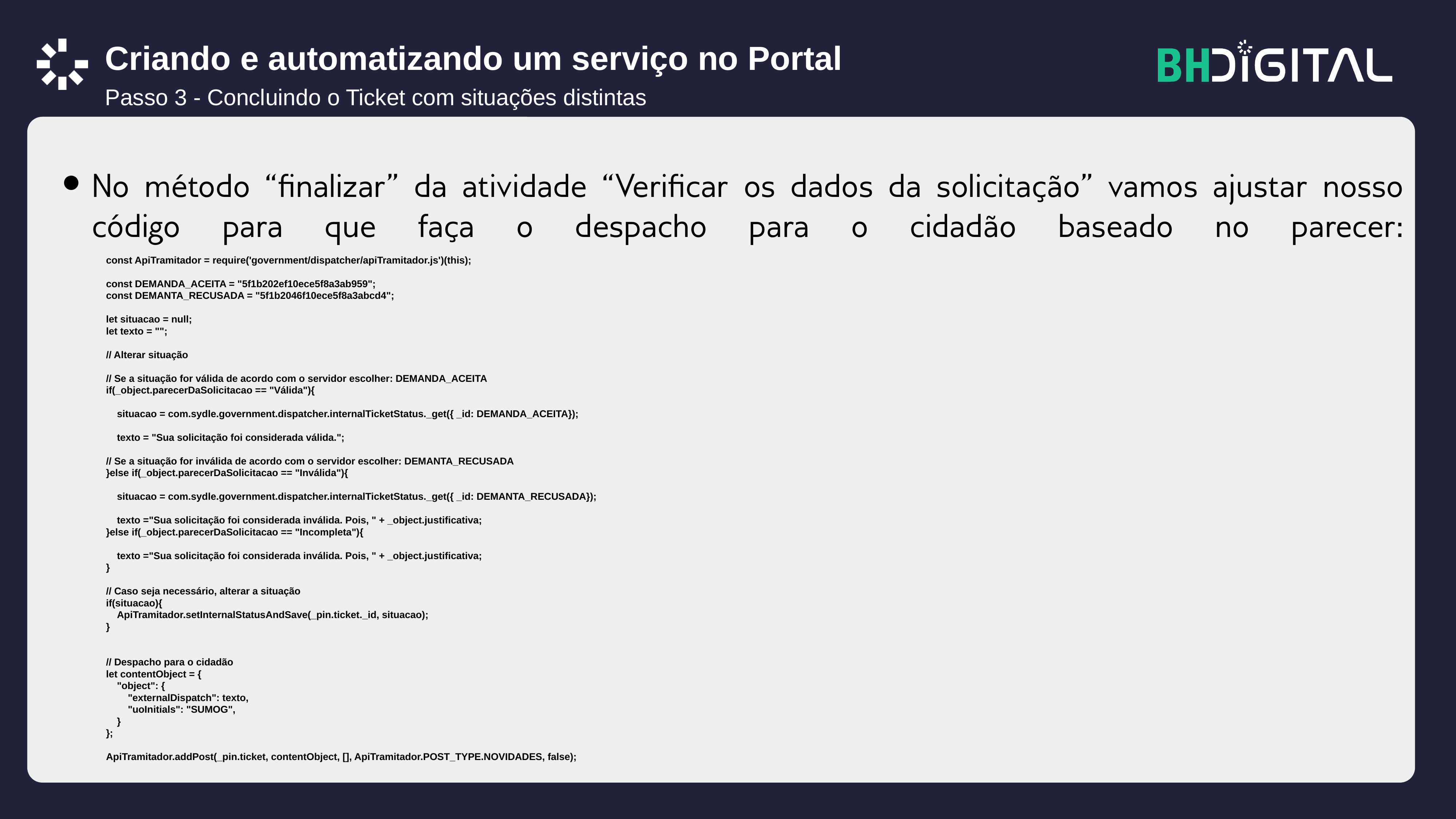

Criando e automatizando um serviço no Portal
Passo 3 - Concluindo o Ticket com situações distintas

No método “finalizar” da atividade “Verificar os dados da solicitação” vamos ajustar nosso código para que faça o despacho para o cidadão baseado no parecer:

const ApiTramitador = require('government/dispatcher/apiTramitador.js')(this);

const DEMANDA_ACEITA = "5f1b202ef10ece5f8a3ab959";
const DEMANTA_RECUSADA = "5f1b2046f10ece5f8a3abcd4";

let situacao = null;
let texto = "";

// Alterar situação

// Se a situação for válida de acordo com o servidor escolher: DEMANDA_ACEITA
if(_object.parecerDaSolicitacao == "Válida"){

    situacao = com.sydle.government.dispatcher.internalTicketStatus._get({ _id: DEMANDA_ACEITA});

    texto = "Sua solicitação foi considerada válida.";

// Se a situação for inválida de acordo com o servidor escolher: DEMANTA_RECUSADA
}else if(_object.parecerDaSolicitacao == "Inválida"){

    situacao = com.sydle.government.dispatcher.internalTicketStatus._get({ _id: DEMANTA_RECUSADA});

    texto ="Sua solicitação foi considerada inválida. Pois, " + _object.justificativa;
}else if(_object.parecerDaSolicitacao == "Incompleta"){

    texto ="Sua solicitação foi considerada inválida. Pois, " + _object.justificativa;
}

// Caso seja necessário, alterar a situação
if(situacao){
    ApiTramitador.setInternalStatusAndSave(_pin.ticket._id, situacao);
}

// Despacho para o cidadão
let contentObject = {
    "object": {
        "externalDispatch": texto,
        "uoInitials": "SUMOG",
    }
};

ApiTramitador.addPost(_pin.ticket, contentObject, [], ApiTramitador.POST_TYPE.NOVIDADES, false);